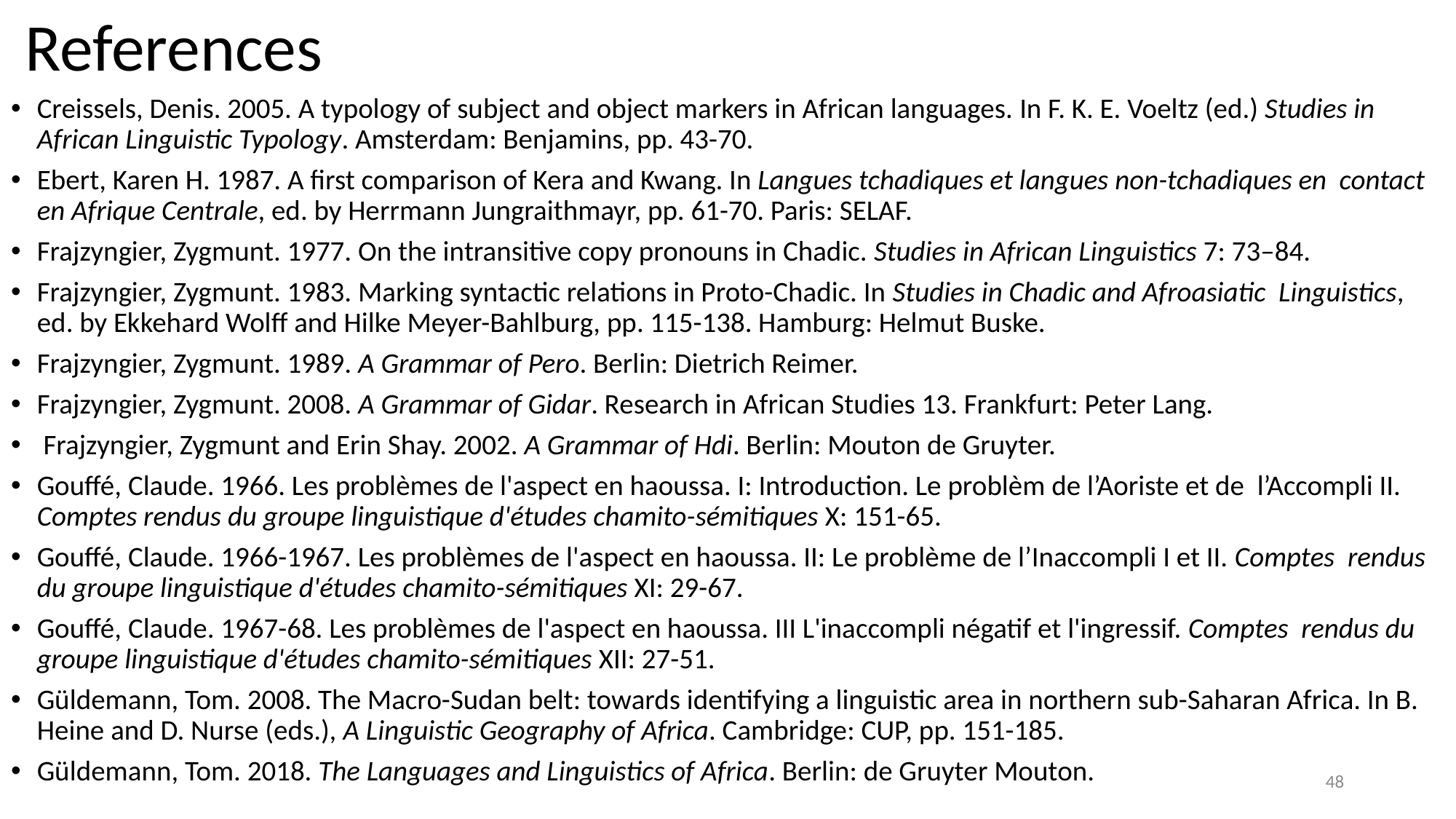

# References
Creissels, Denis. 2005. A typology of subject and object markers in African languages. In F. K. E. Voeltz (ed.) Studies in African Linguistic Typology. Amsterdam: Benjamins, pp. 43-70.
Ebert, Karen H. 1987. A first comparison of Kera and Kwang. In Langues tchadiques et langues non-tchadiques en  contact en Afrique Centrale, ed. by Herrmann Jungraithmayr, pp. 61-70. Paris: SELAF.
Frajzyngier, Zygmunt. 1977. On the intransitive copy pronouns in Chadic. Studies in African Linguistics 7: 73–84.
Frajzyngier, Zygmunt. 1983. Marking syntactic relations in Proto-Chadic. In Studies in Chadic and Afroasiatic  Linguistics, ed. by Ekkehard Wolff and Hilke Meyer-Bahlburg, pp. 115-138. Hamburg: Helmut Buske.
Frajzyngier, Zygmunt. 1989. A Grammar of Pero. Berlin: Dietrich Reimer.
Frajzyngier, Zygmunt. 2008. A Grammar of Gidar. Research in African Studies 13. Frankfurt: Peter Lang.
 Frajzyngier, Zygmunt and Erin Shay. 2002. A Grammar of Hdi. Berlin: Mouton de Gruyter.
Gouffé, Claude. 1966. Les problèmes de l'aspect en haoussa. I: Introduction. Le problèm de l’Aoriste et de  l’Accompli II. Comptes rendus du groupe linguistique d'études chamito-sémitiques X: 151-65.
Gouffé, Claude. 1966-1967. Les problèmes de l'aspect en haoussa. II: Le problème de l’Inaccompli I et II. Comptes  rendus du groupe linguistique d'études chamito-sémitiques XI: 29-67.
Gouffé, Claude. 1967-68. Les problèmes de l'aspect en haoussa. III L'inaccompli négatif et l'ingressif. Comptes  rendus du groupe linguistique d'études chamito-sémitiques XII: 27-51.
Güldemann, Tom. 2008. The Macro-Sudan belt: towards identifying a linguistic area in northern sub-Saharan Africa. In B.  Heine and D. Nurse (eds.), A Linguistic Geography of Africa. Cambridge: CUP, pp. 151-185.
Güldemann, Tom. 2018. The Languages and Linguistics of Africa. Berlin: de Gruyter Mouton.

48